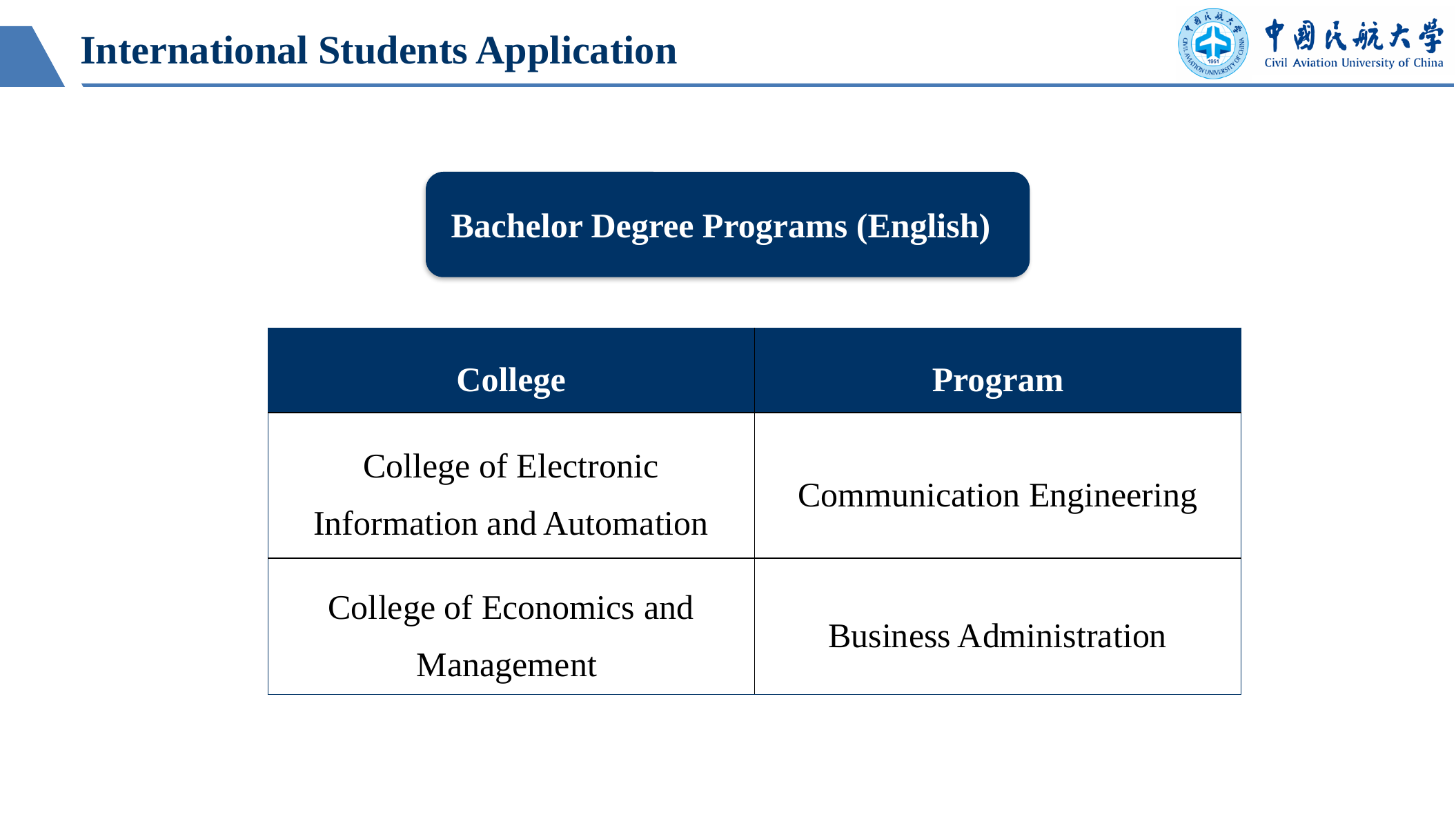

International Students Application

Bachelor Degree Programs (English)
| College | Program |
| --- | --- |
| College of Electronic Information and Automation | Communication Engineering |
| College of Economics and Management | Business Administration |